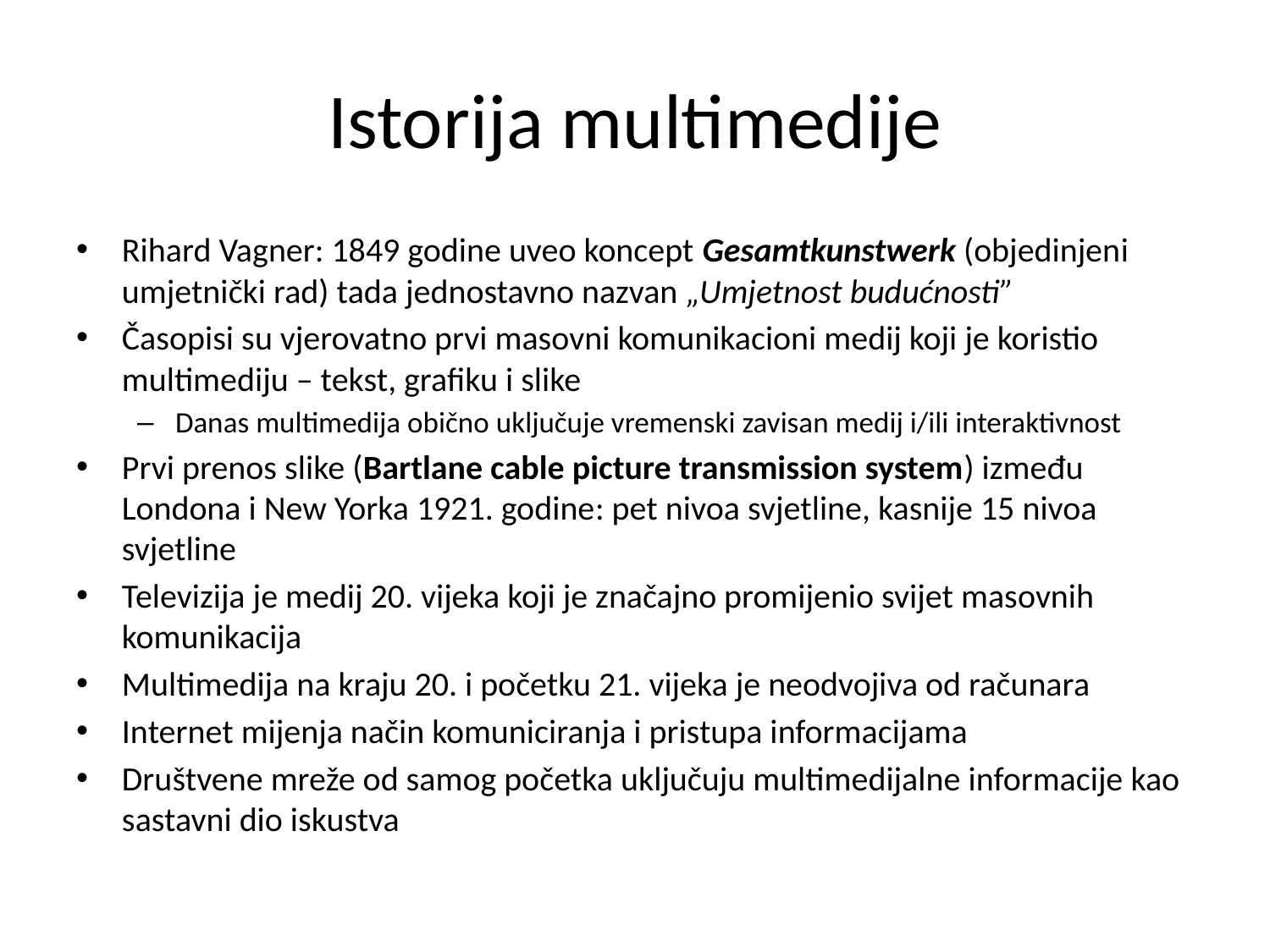

# Istorija multimedije
Rihard Vagner: 1849 godine uveo koncept Gesamtkunstwerk (objedinjeni umjetnički rad) tada jednostavno nazvan „Umjetnost budućnosti”
Časopisi su vjerovatno prvi masovni komunikacioni medij koji je koristio multimediju – tekst, grafiku i slike
Danas multimedija obično uključuje vremenski zavisan medij i/ili interaktivnost
Prvi prenos slike (Bartlane cable picture transmission system) između Londona i New Yorka 1921. godine: pet nivoa svjetline, kasnije 15 nivoa svjetline
Televizija je medij 20. vijeka koji je značajno promijenio svijet masovnih komunikacija
Multimedija na kraju 20. i početku 21. vijeka je neodvojiva od računara
Internet mijenja način komuniciranja i pristupa informacijama
Društvene mreže od samog početka uključuju multimedijalne informacije kao sastavni dio iskustva